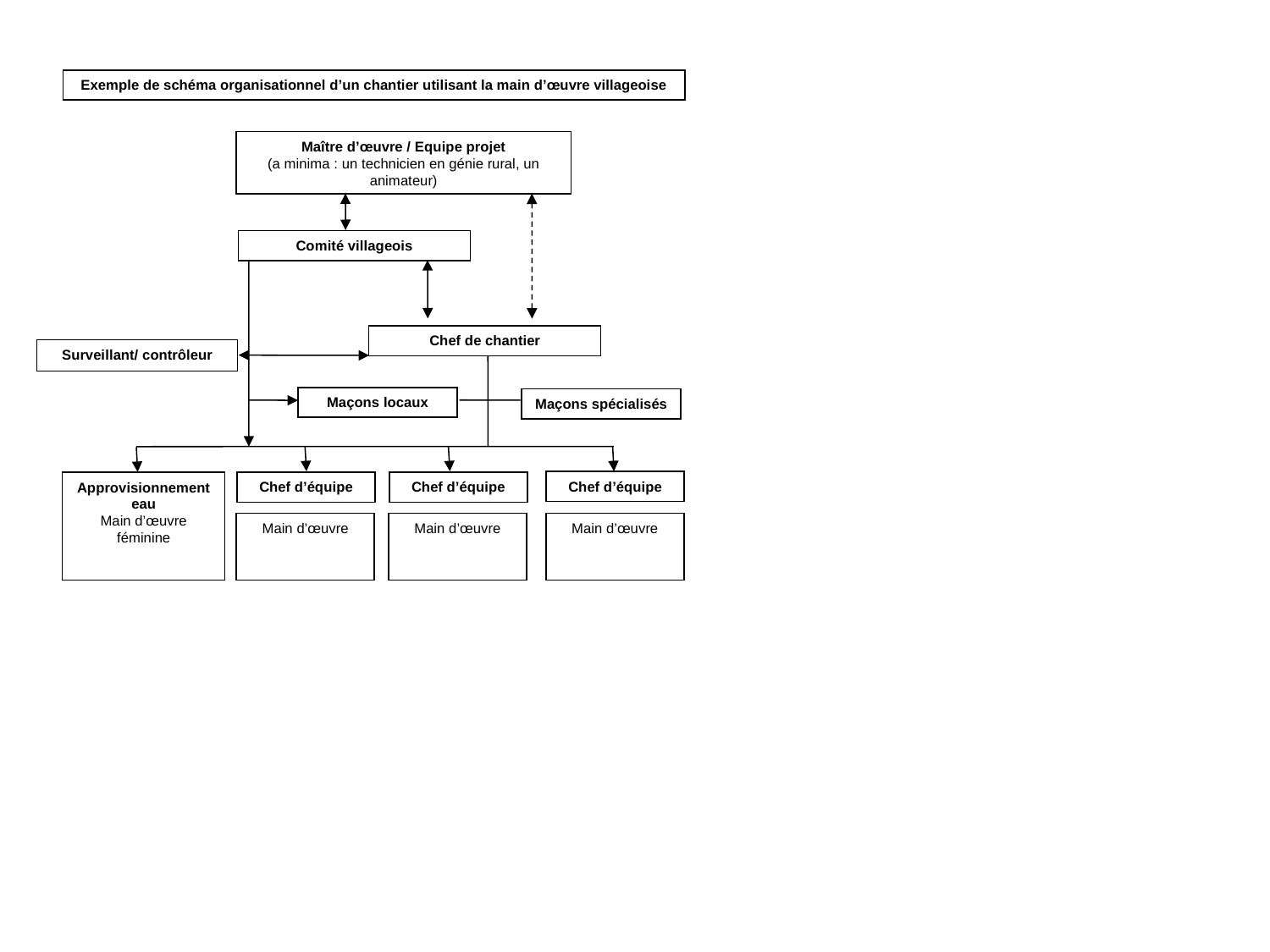

Exemple de schéma organisationnel d’un chantier utilisant la main d’œuvre villageoise
Maître d’œuvre / Equipe projet
(a minima : un technicien en génie rural, un animateur)

Comité villageois

Chef de chantier

Maçons locaux
Maçons spécialisés

Chef d’équipe
Main d’œuvre
Approvisionnement eau
Main d’œuvre féminine
Chef d’équipe
Main d’œuvre
Chef d’équipe
Main d’œuvre
Surveillant/ contrôleur